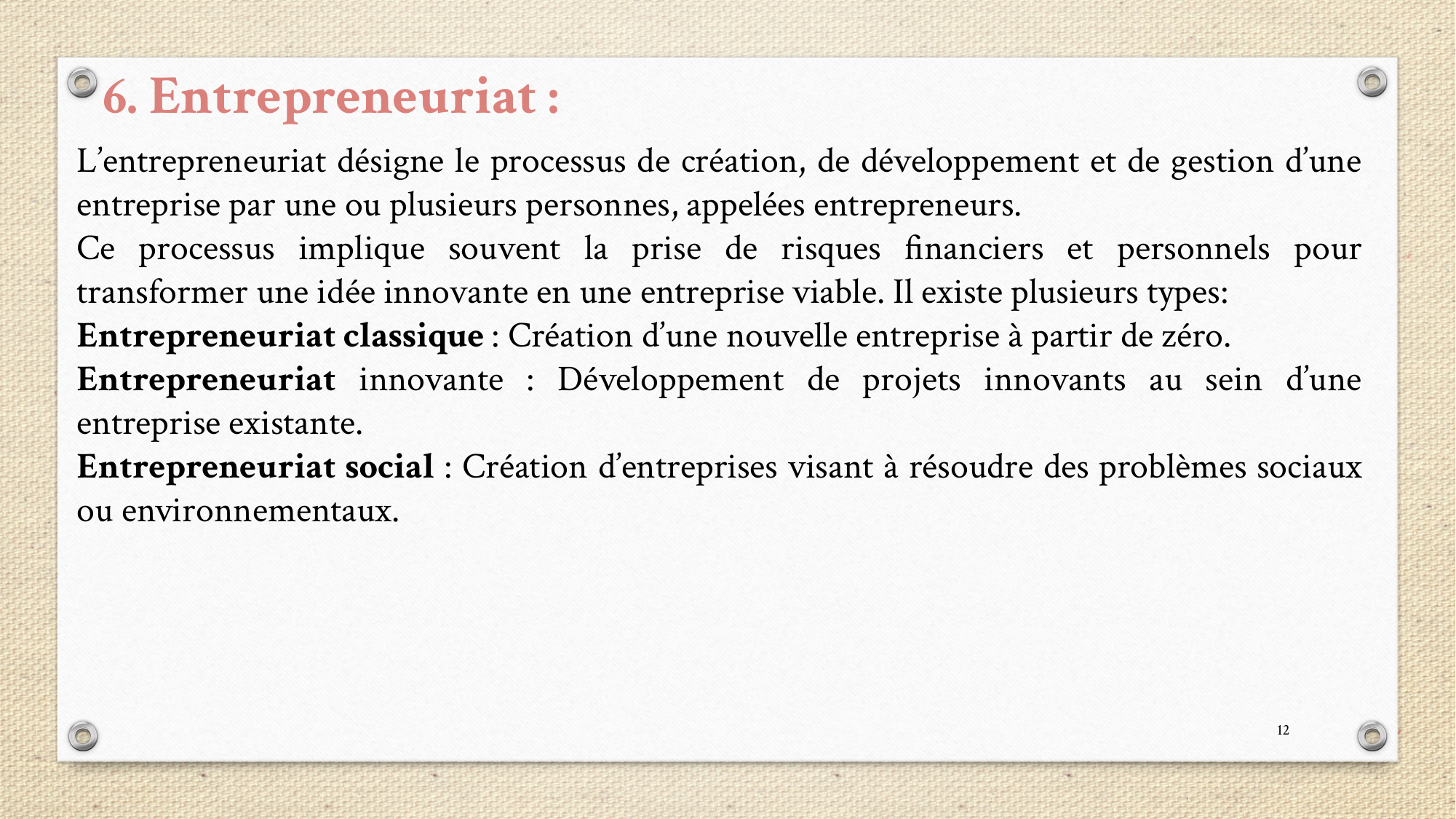

6. Entrepreneuriat :
L’entrepreneuriat désigne le processus de création, de développement et de gestion d’une entreprise par une ou plusieurs personnes, appelées entrepreneurs.
Ce processus implique souvent la prise de risques financiers et personnels pour transformer une idée innovante en une entreprise viable. Il existe plusieurs types:
Entrepreneuriat classique : Création d’une nouvelle entreprise à partir de zéro.
Entrepreneuriat innovante : Développement de projets innovants au sein d’une entreprise existante.
Entrepreneuriat social : Création d’entreprises visant à résoudre des problèmes sociaux ou environnementaux.

12